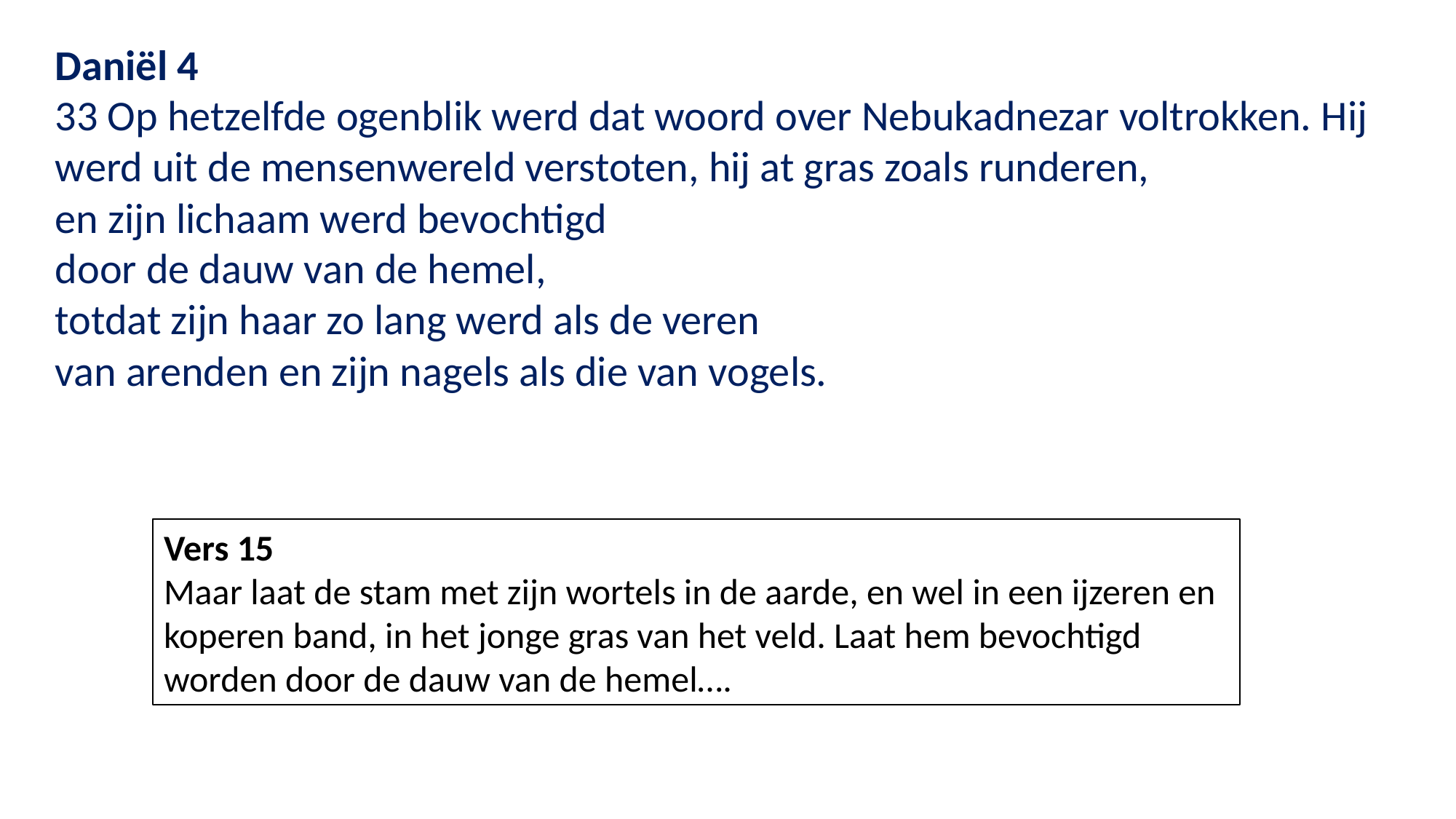

Daniël 4
33 Op hetzelfde ogenblik werd dat woord over Nebukadnezar voltrokken. Hij werd uit de mensenwereld verstoten, hij at gras zoals runderen,
en zijn lichaam werd bevochtigd
door de dauw van de hemel,
totdat zijn haar zo lang werd als de veren
van arenden en zijn nagels als die van vogels.
Vers 15
Maar laat de stam met zijn wortels in de aarde, en wel in een ijzeren en koperen band, in het jonge gras van het veld. Laat hem bevochtigd worden door de dauw van de hemel….